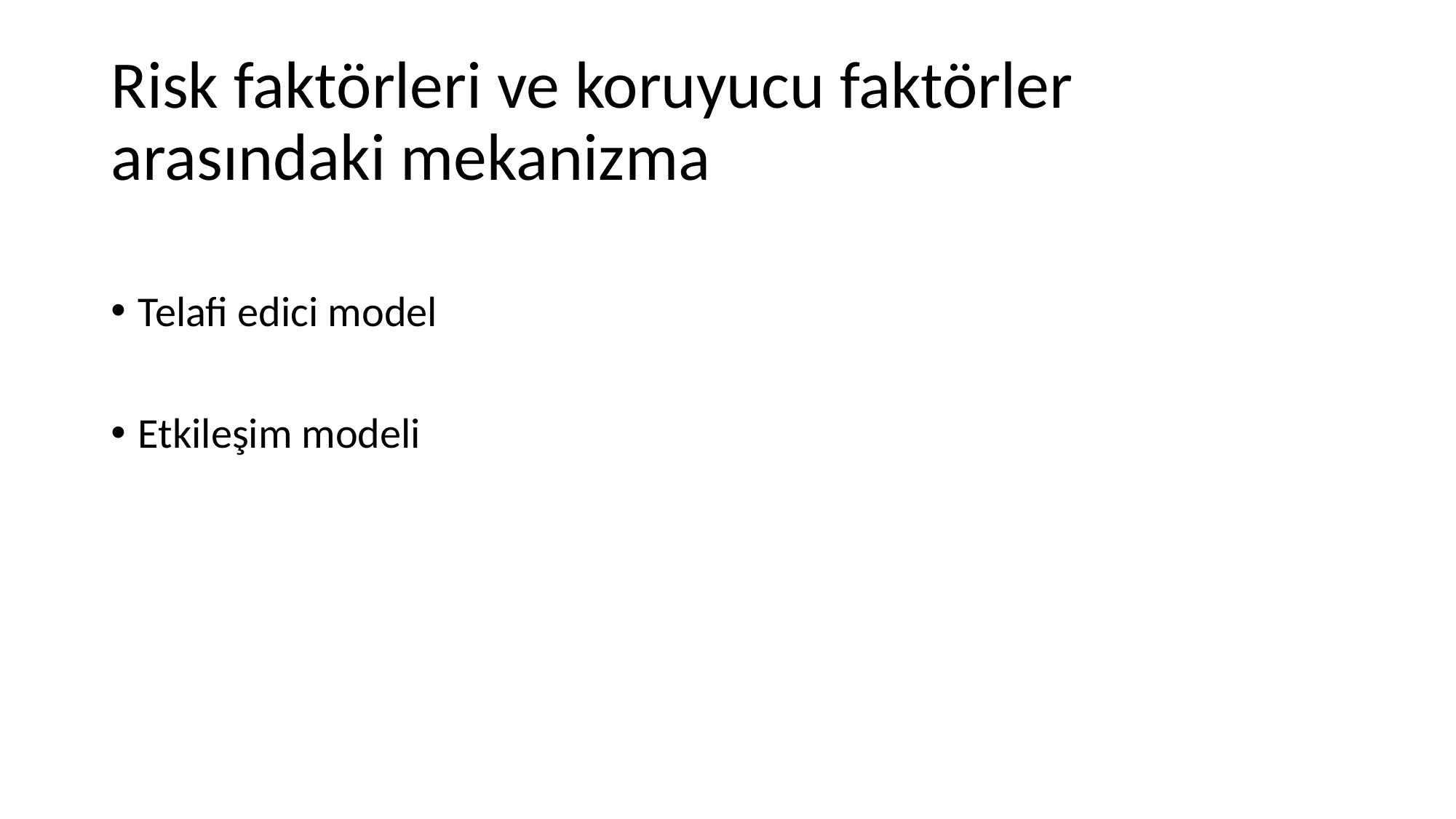

# Risk faktörleri ve koruyucu faktörler arasındaki mekanizma

Telafi edici model

Etkileşim modeli